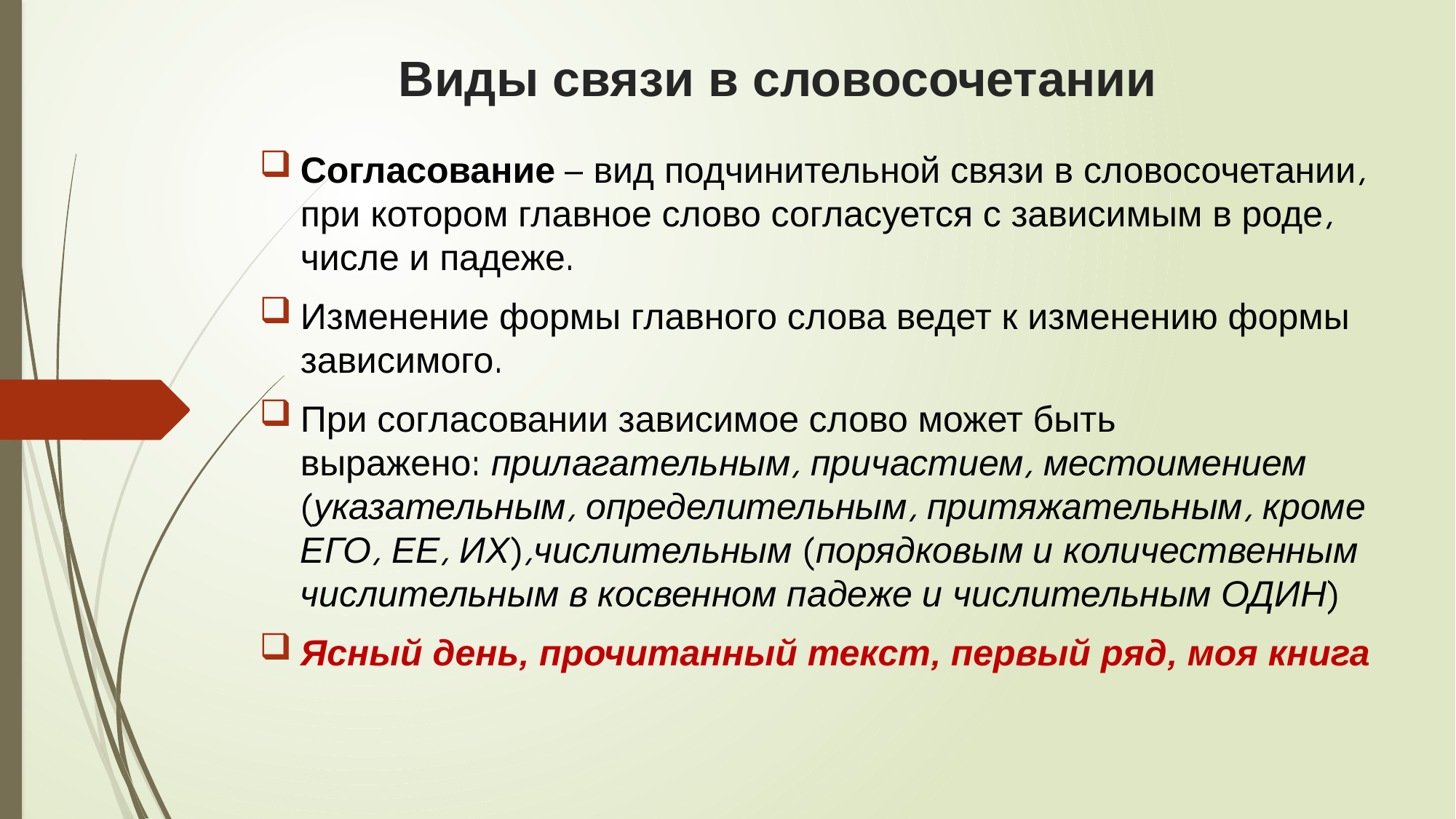

# Виды связи в словосочетании
Согласование – вид подчинительной связи в словосочетании, при котором главное слово согласуется с зависимым в роде, числе и падеже.
Изменение формы главного слова ведет к изменению формы зависимого.
При согласовании зависимое слово может быть выражено: прилагательным, причастием, местоимением (указательным, определительным, притяжательным, кроме ЕГО, ЕЕ, ИХ),числительным (порядковым и количественным числительным в косвенном падеже и числительным ОДИН)
Ясный день, прочитанный текст, первый ряд, моя книга